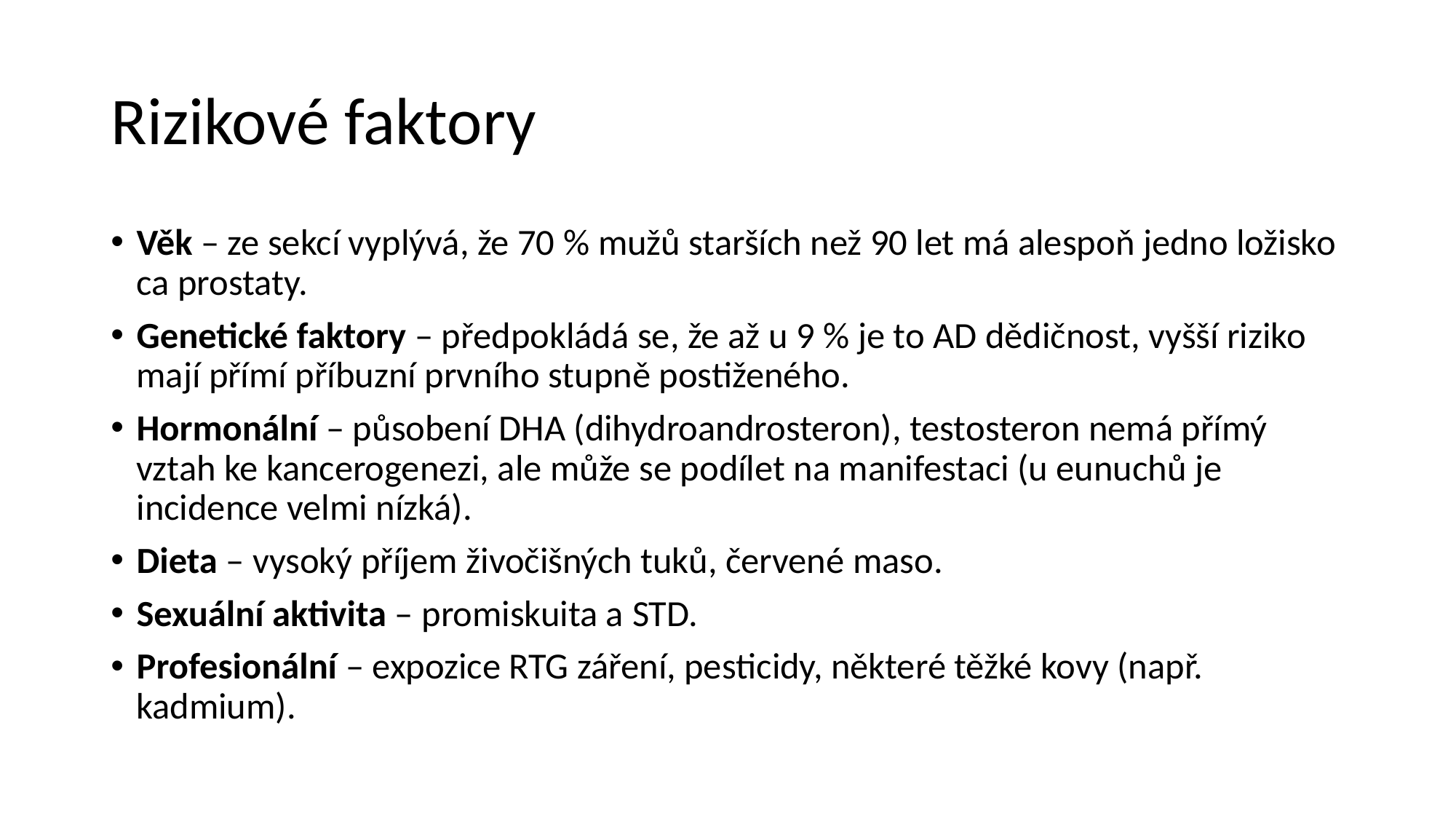

# Rizikové faktory
Věk – ze sekcí vyplývá, že 70 % mužů starších než 90 let má alespoň jedno ložisko ca prostaty.
Genetické faktory – předpokládá se, že až u 9 % je to AD dědičnost, vyšší riziko mají přímí příbuzní prvního stupně postiženého.
Hormonální – působení DHA (dihydroandrosteron), testosteron nemá přímý vztah ke kancerogenezi, ale může se podílet na manifestaci (u eunuchů je incidence velmi nízká).
Dieta – vysoký příjem živočišných tuků, červené maso.
Sexuální aktivita – promiskuita a STD.
Profesionální – expozice RTG záření, pesticidy, některé těžké kovy (např. kadmium).